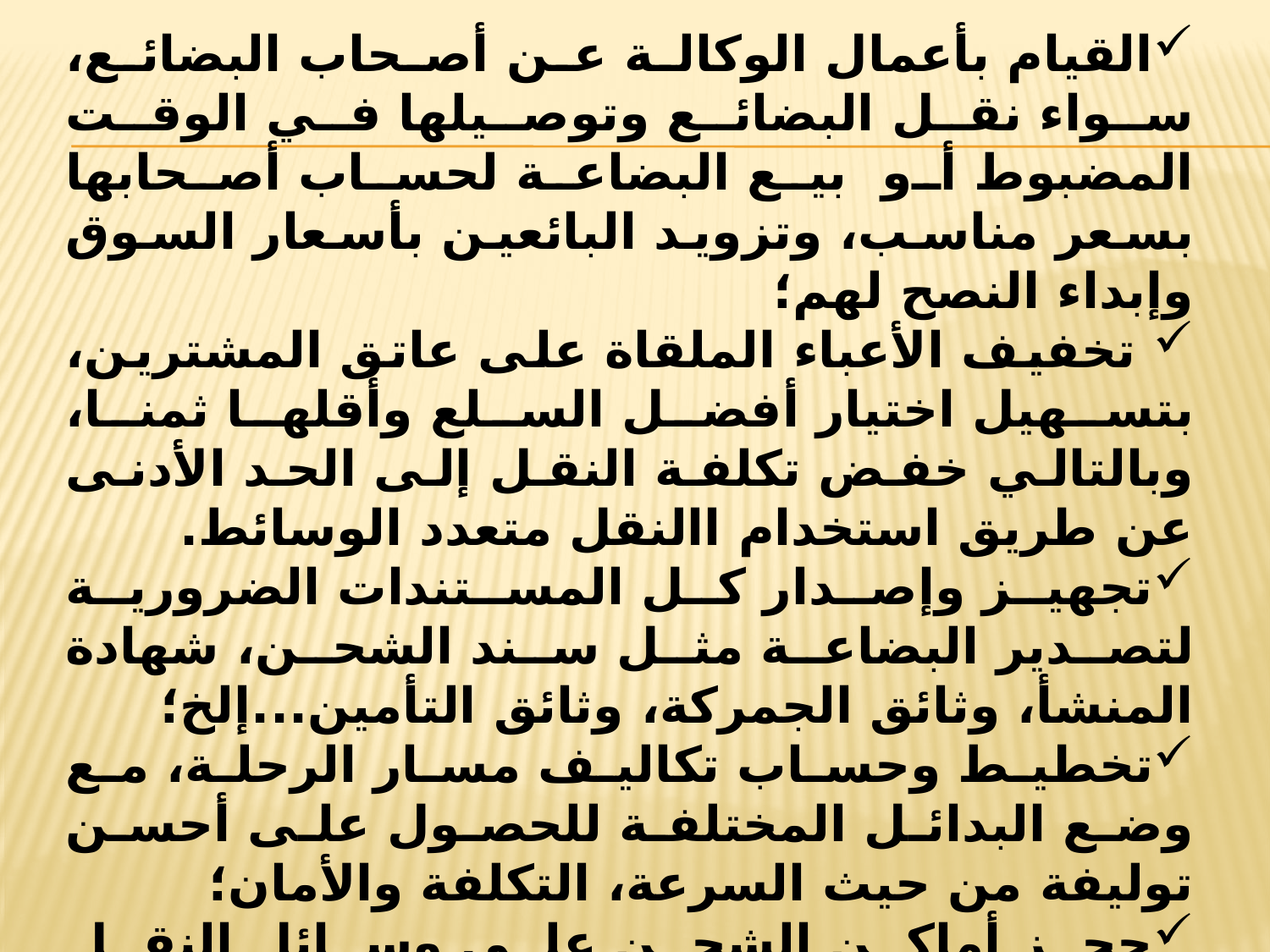

القيام بأعمال الوكالة عن أصحاب البضائع، سواء نقل البضائع وتوصيلها في الوقت المضبوط أو  بيع البضاعة لحساب أصحابها بسعر مناسب، وتزويد البائعين بأسعار السوق وإبداء النصح لهم؛
 تخفيف الأعباء الملقاة على عاتق المشترين، بتسهيل اختيار أفضل السلع وأقلها ثمنا، وبالتالي خفض تكلفة النقل إلى الحد الأدنى عن طريق استخدام االنقل متعدد الوسائط.
تجهيز وإصدار كل المستندات الضرورية لتصدير البضاعة مثل سند الشحن، شهادة المنشأ، وثائق الجمركة، وثائق التأمين...إلخ؛
تخطيط وحساب تكاليف مسار الرحلة، مع وضع البدائل المختلفة للحصول على أحسن توليفة من حيث السرعة، التكلفة والأمان؛
حجز أماكن الشحن على وسائل النقل المختلفة محليا أو عالميا، مع توفير خدمات إضافية مساعدة مثل التغليف والتخزين؛